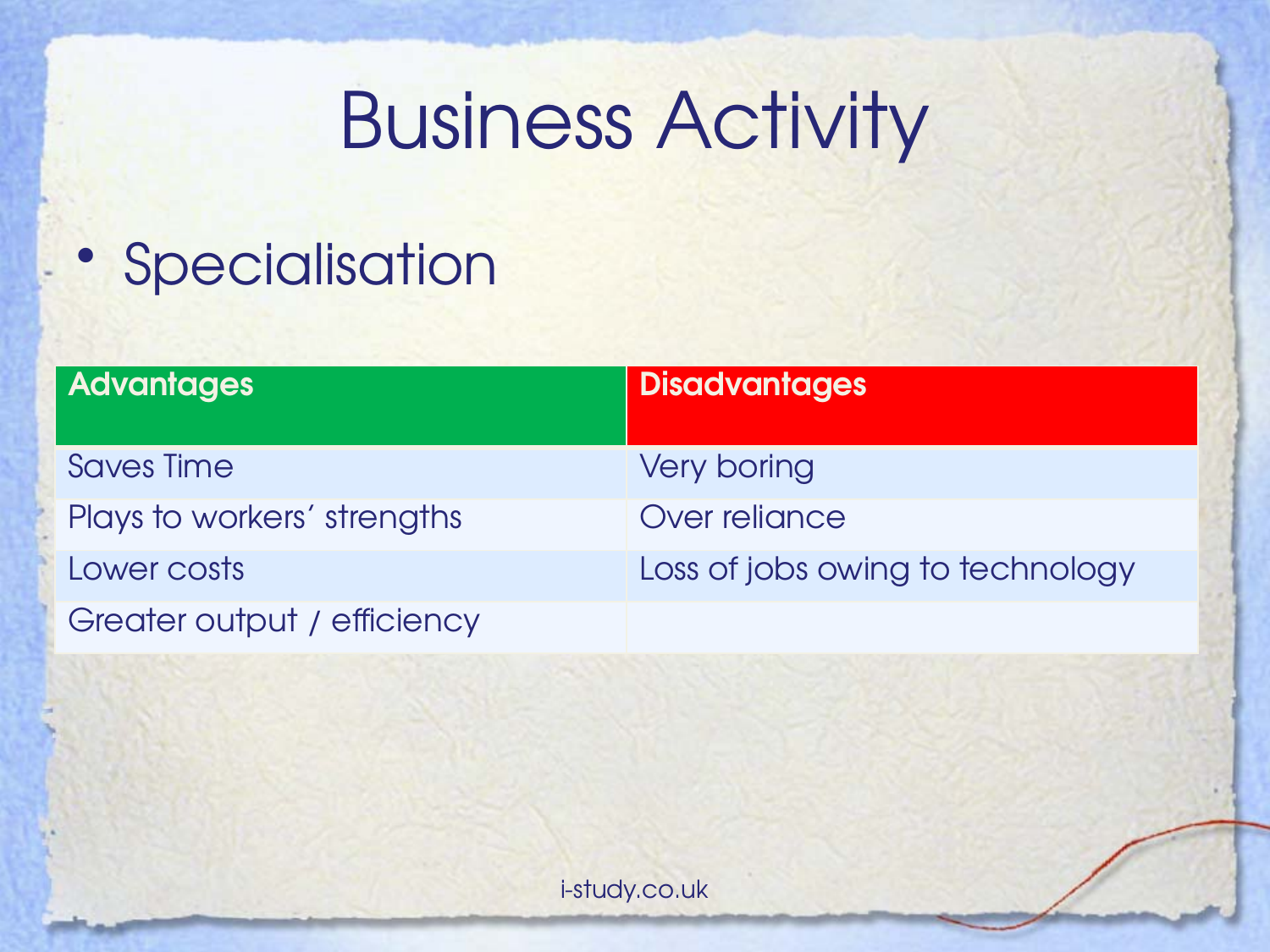

# Business Activity
Specialisation

| Advantages | Disadvantages |
| --- | --- |
| Saves Time | Very boring |
| Plays to workers’ strengths | Over reliance |
| Lower costs | Loss of jobs owing to technology |
| Greater output / efficiency |  |
i-study.co.uk